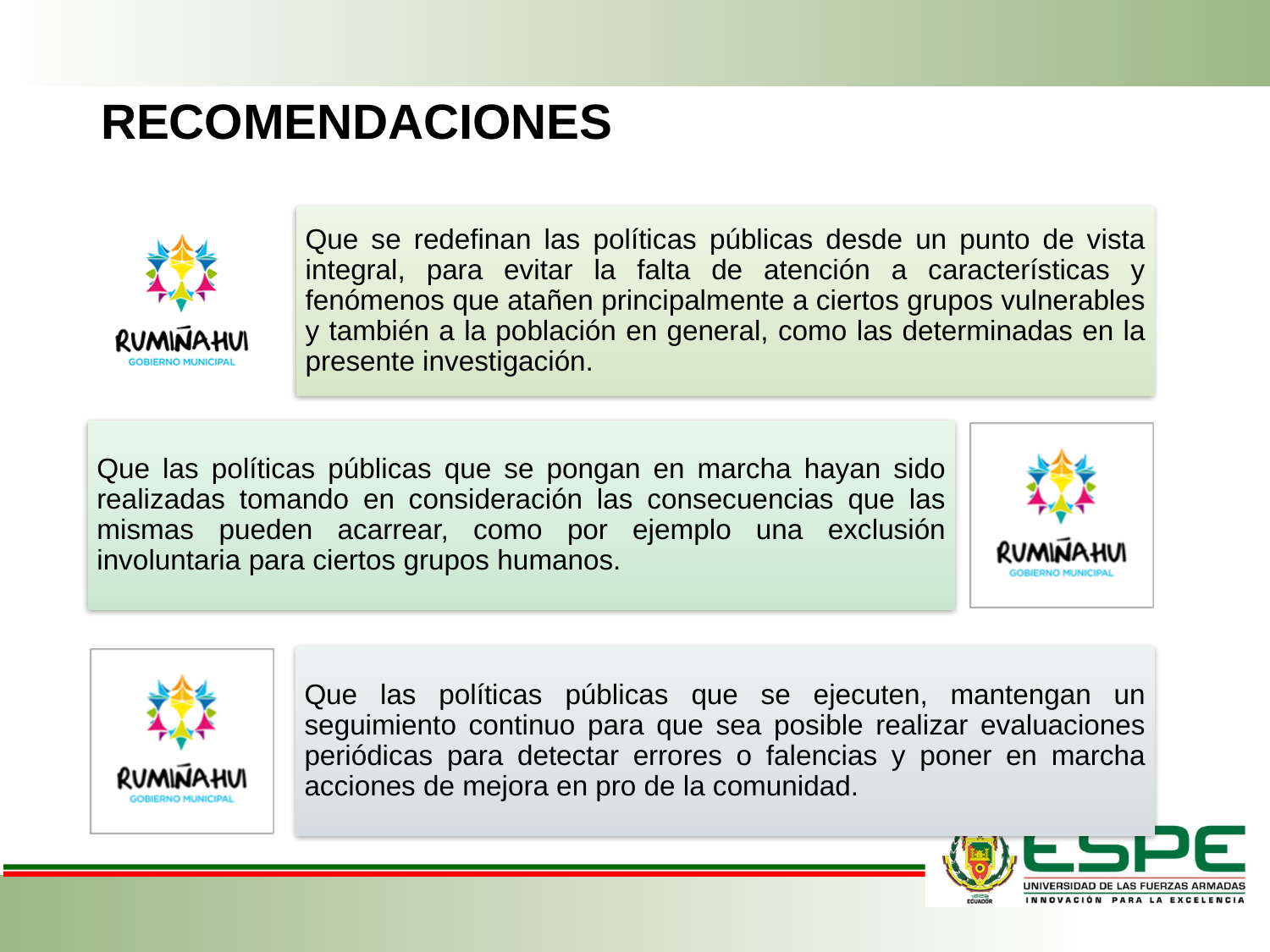

RECOMENDACIONES
Que se redefinan las políticas públicas desde un punto de vista integral, para evitar la falta de atención a características y fenómenos que atañen principalmente a ciertos grupos vulnerables y también a la población en general, como las determinadas en la presente investigación.
Que las políticas públicas que se pongan en marcha hayan sido realizadas tomando en consideración las consecuencias que las mismas pueden acarrear, como por ejemplo una exclusión involuntaria para ciertos grupos humanos.
Que las políticas públicas que se ejecuten, mantengan un seguimiento continuo para que sea posible realizar evaluaciones periódicas para detectar errores o falencias y poner en marcha acciones de mejora en pro de la comunidad.